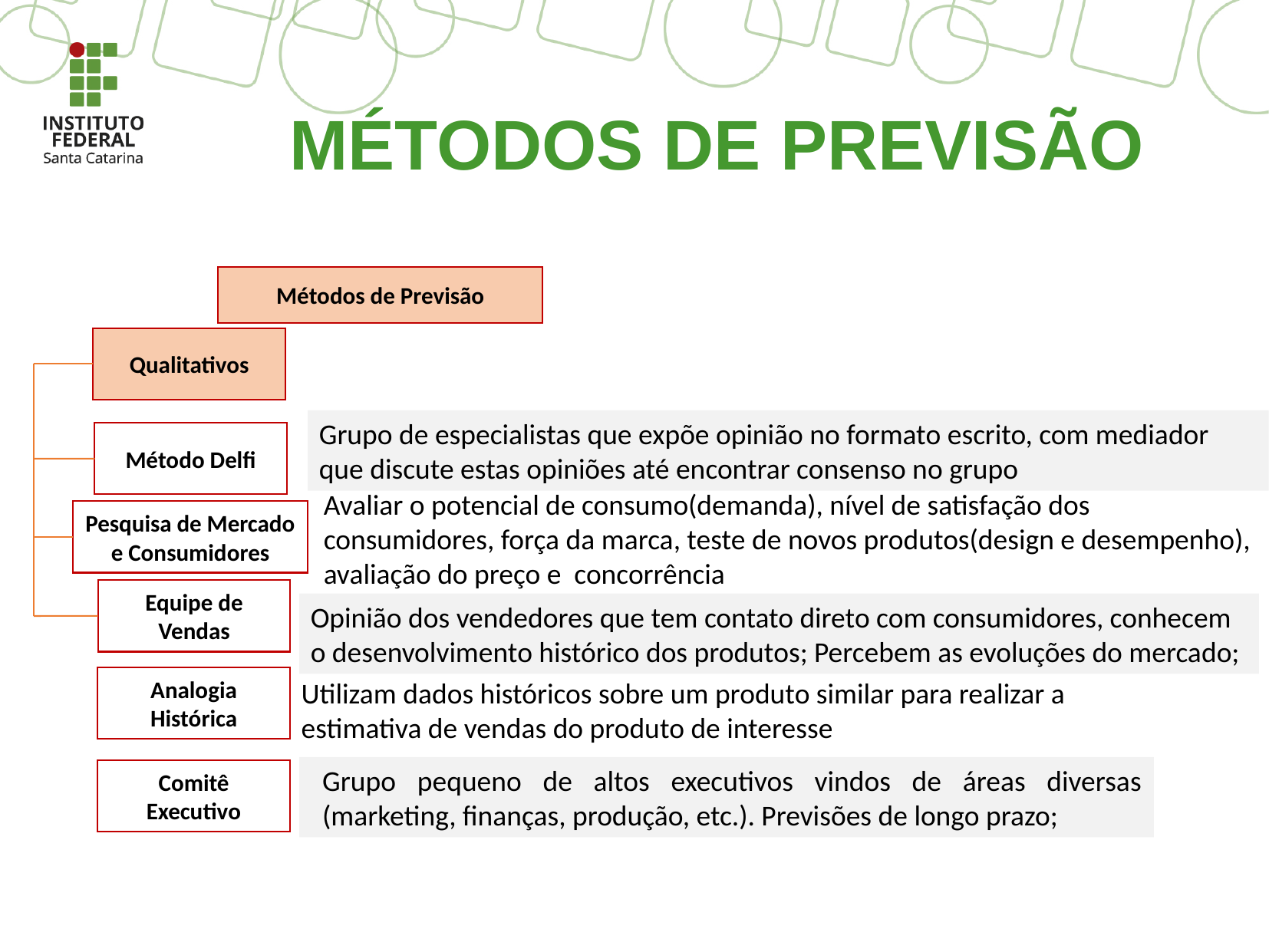

# MÉTODOS DE PREVISÃO
Métodos de Previsão
Qualitativos
Grupo de especialistas que expõe opinião no formato escrito, com mediador que discute estas opiniões até encontrar consenso no grupo
Método Delfi
Avaliar o potencial de consumo(demanda), nível de satisfação dos consumidores, força da marca, teste de novos produtos(design e desempenho), avaliação do preço e  concorrência
Pesquisa de Mercado e Consumidores
Equipe de Vendas
Opinião dos vendedores que tem contato direto com consumidores, conhecem o desenvolvimento histórico dos produtos; Percebem as evoluções do mercado;
Analogia Histórica
Utilizam dados históricos sobre um produto similar para realizar a estimativa de vendas do produto de interesse
Grupo pequeno de altos executivos vindos de áreas diversas (marketing, finanças, produção, etc.). Previsões de longo prazo;
Comitê Executivo
32